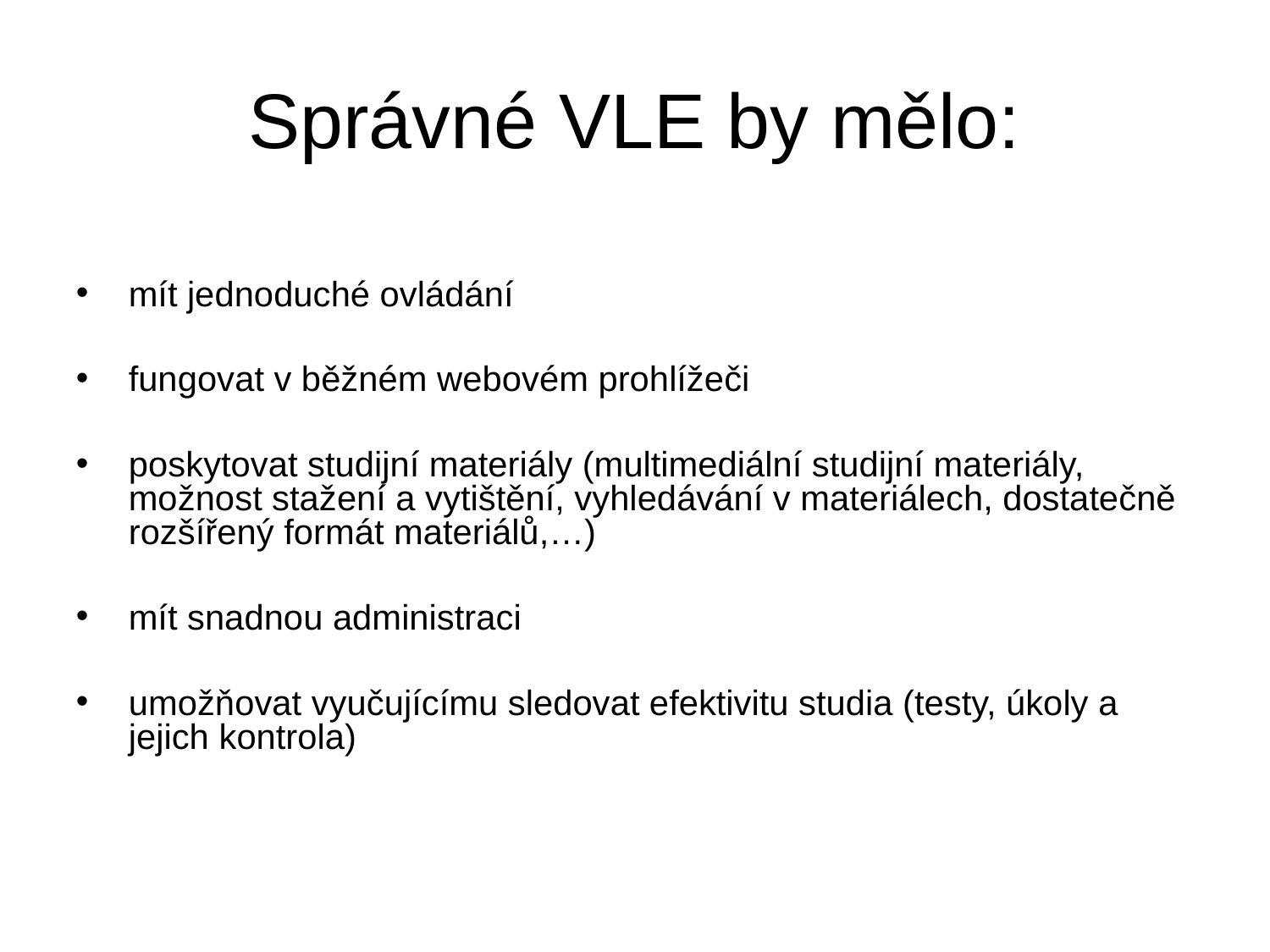

Správné VLE by mělo:

mít jednoduché ovládání

fungovat v běžném webovém prohlížeči

poskytovat studijní materiály (multimediální studijní materiály, možnost stažení a vytištění, vyhledávání v materiálech, dostatečně rozšířený formát materiálů,…)

mít snadnou administraci

umožňovat vyučujícímu sledovat efektivitu studia (testy, úkoly a jejich kontrola)